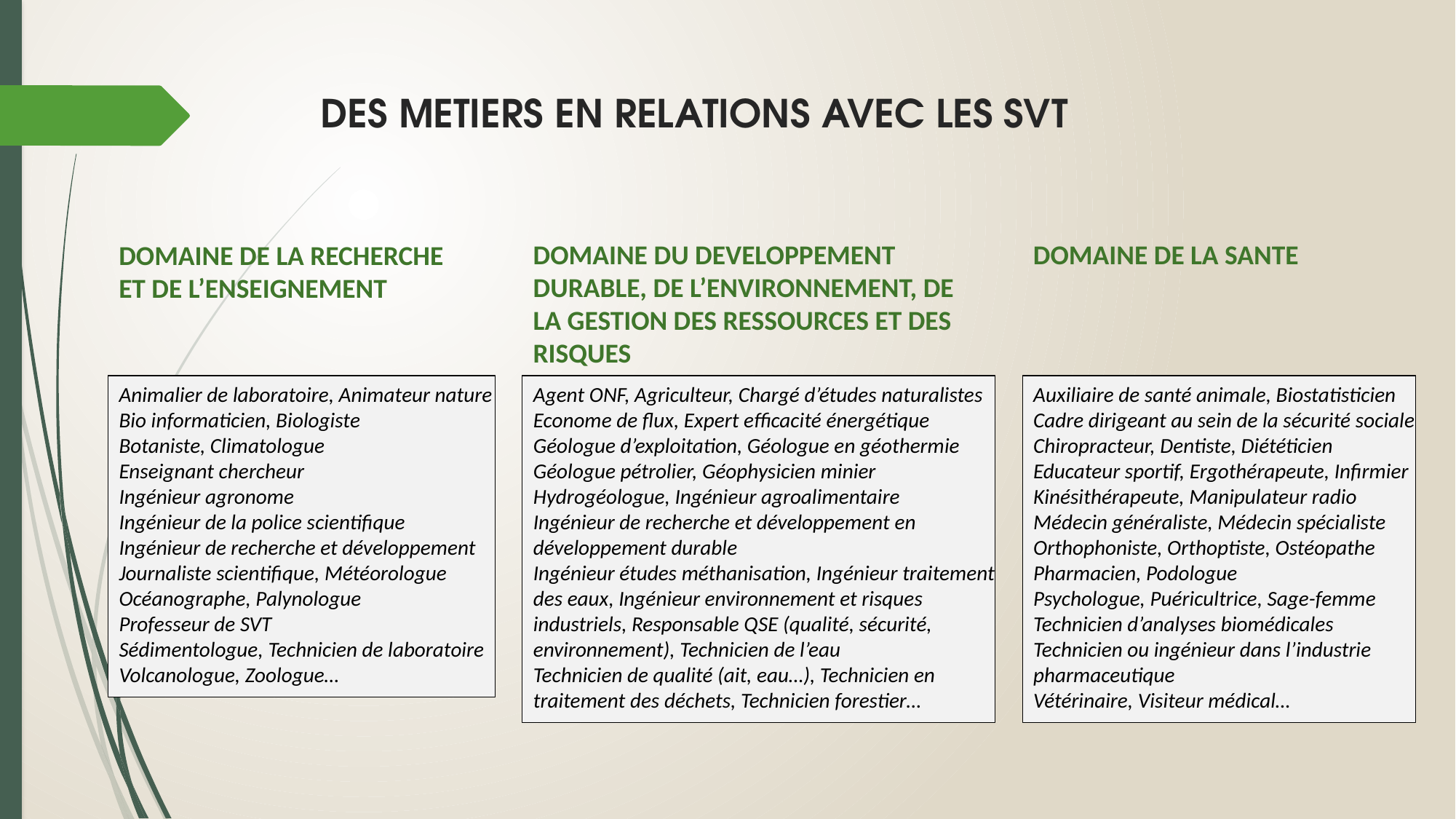

# DES METIERS EN RELATIONS AVEC LES SVT
DOMAINE DE LA RECHERCHE
ET DE L’ENSEIGNEMENT

DOMAINE DU DEVELOPPEMENT DURABLE, DE L’ENVIRONNEMENT, DE LA GESTION DES RESSOURCES ET DES RISQUES
DOMAINE DE LA SANTE
Animalier de laboratoire, Animateur nature
Bio informaticien, Biologiste
Botaniste, Climatologue
Enseignant chercheur
Ingénieur agronome
Ingénieur de la police scientifique
Ingénieur de recherche et développement
Journaliste scientifique, Météorologue
Océanographe, Palynologue
Professeur de SVT
Sédimentologue, Technicien de laboratoire
Volcanologue, Zoologue…
Agent ONF, Agriculteur, Chargé d’études naturalistes
Econome de flux, Expert efficacité énergétique
Géologue d’exploitation, Géologue en géothermie
Géologue pétrolier, Géophysicien minier
Hydrogéologue, Ingénieur agroalimentaire
Ingénieur de recherche et développement en
développement durable
Ingénieur études méthanisation, Ingénieur traitement
des eaux, Ingénieur environnement et risques
industriels, Responsable QSE (qualité, sécurité,
environnement), Technicien de l’eau
Technicien de qualité (ait, eau…), Technicien en
traitement des déchets, Technicien forestier…
Auxiliaire de santé animale, Biostatisticien
Cadre dirigeant au sein de la sécurité sociale
Chiropracteur, Dentiste, Diététicien
Educateur sportif, Ergothérapeute, Infirmier
Kinésithérapeute, Manipulateur radio
Médecin généraliste, Médecin spécialiste
Orthophoniste, Orthoptiste, Ostéopathe
Pharmacien, Podologue
Psychologue, Puéricultrice, Sage-femme
Technicien d’analyses biomédicales
Technicien ou ingénieur dans l’industrie
pharmaceutique
Vétérinaire, Visiteur médical…